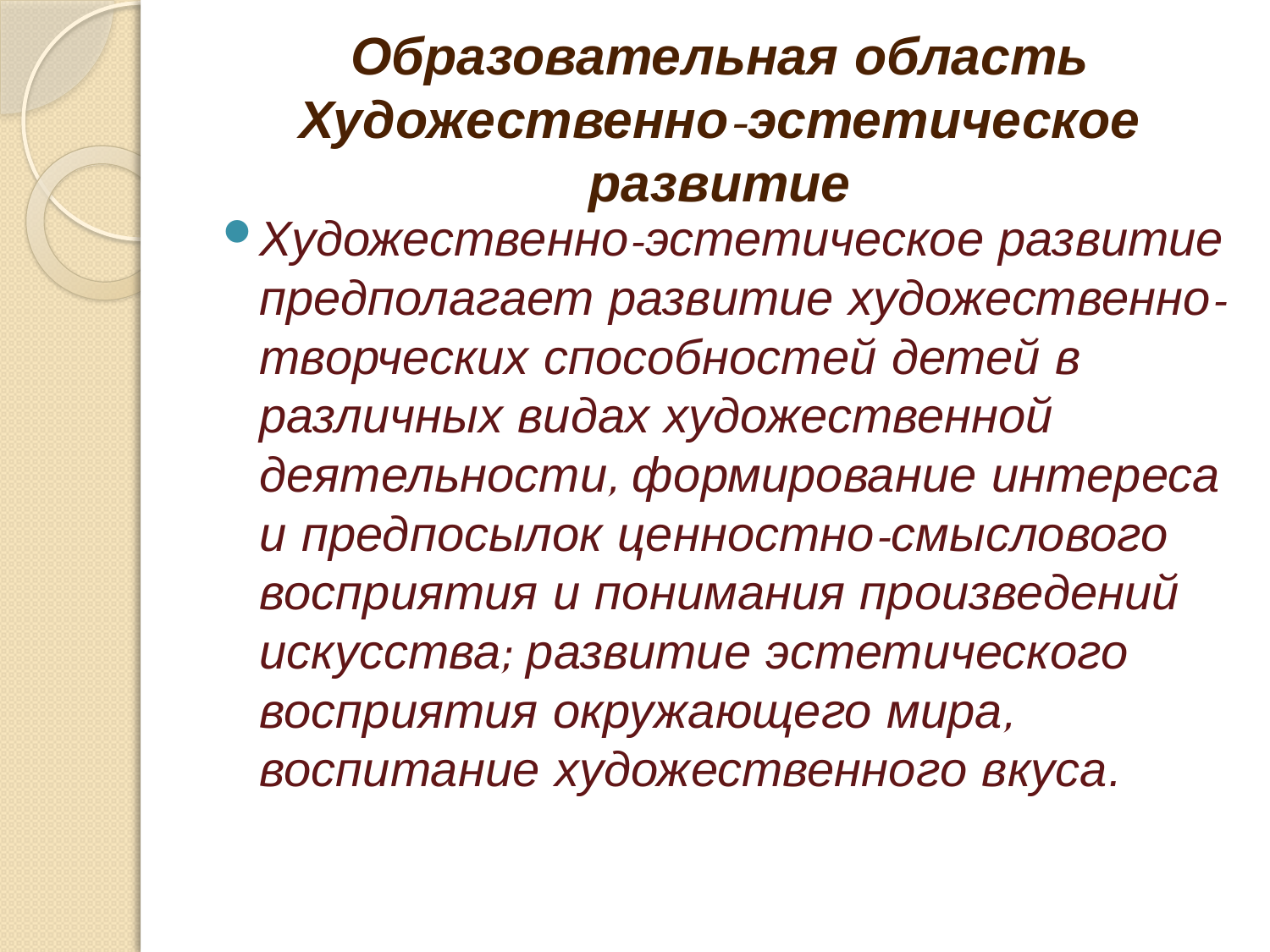

# Образовательная область Художественно-эстетическое развитие
Художественно-эстетическое развитие предполагает развитие художественно-творческих способностей детей в различных видах художественной деятельности, формирование интереса и предпосылок ценностно-смыслового восприятия и понимания произведений искусства; развитие эстетического восприятия окружающего мира, воспитание художественного вкуса.